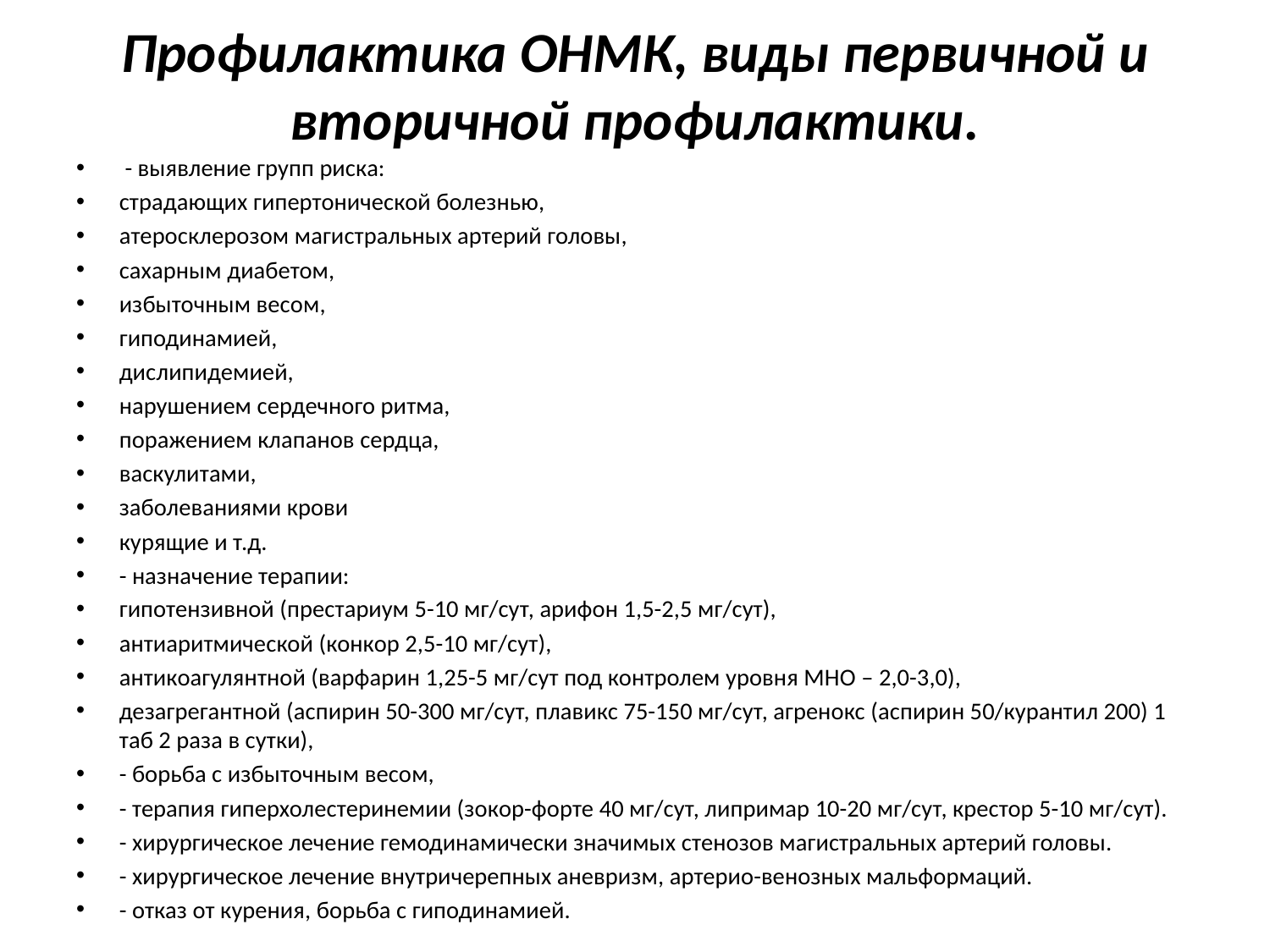

# Профилактика ОНМК, виды первичной и вторичной профилактики.
 - выявление групп риска:
страдающих гипертонической болезнью,
атеросклерозом магистральных артерий головы,
сахарным диабетом,
избыточным весом,
гиподинамией,
дислипидемией,
нарушением сердечного ритма,
поражением клапанов сердца,
васкулитами,
заболеваниями крови
курящие и т.д.
- назначение терапии:
гипотензивной (престариум 5-10 мг/сут, арифон 1,5-2,5 мг/сут),
антиаритмической (конкор 2,5-10 мг/сут),
антикоагулянтной (варфарин 1,25-5 мг/сут под контролем уровня МНО – 2,0-3,0),
дезагрегантной (аспирин 50-300 мг/сут, плавикс 75-150 мг/сут, агренокс (аспирин 50/курантил 200) 1 таб 2 раза в сутки),
- борьба с избыточным весом,
- терапия гиперхолестеринемии (зокор-форте 40 мг/сут, липримар 10-20 мг/сут, крестор 5-10 мг/сут).
- хирургическое лечение гемодинамически значимых стенозов магистральных артерий головы.
- хирургическое лечение внутричерепных аневризм, артерио-венозных мальформаций.
- отказ от курения, борьба с гиподинамией.